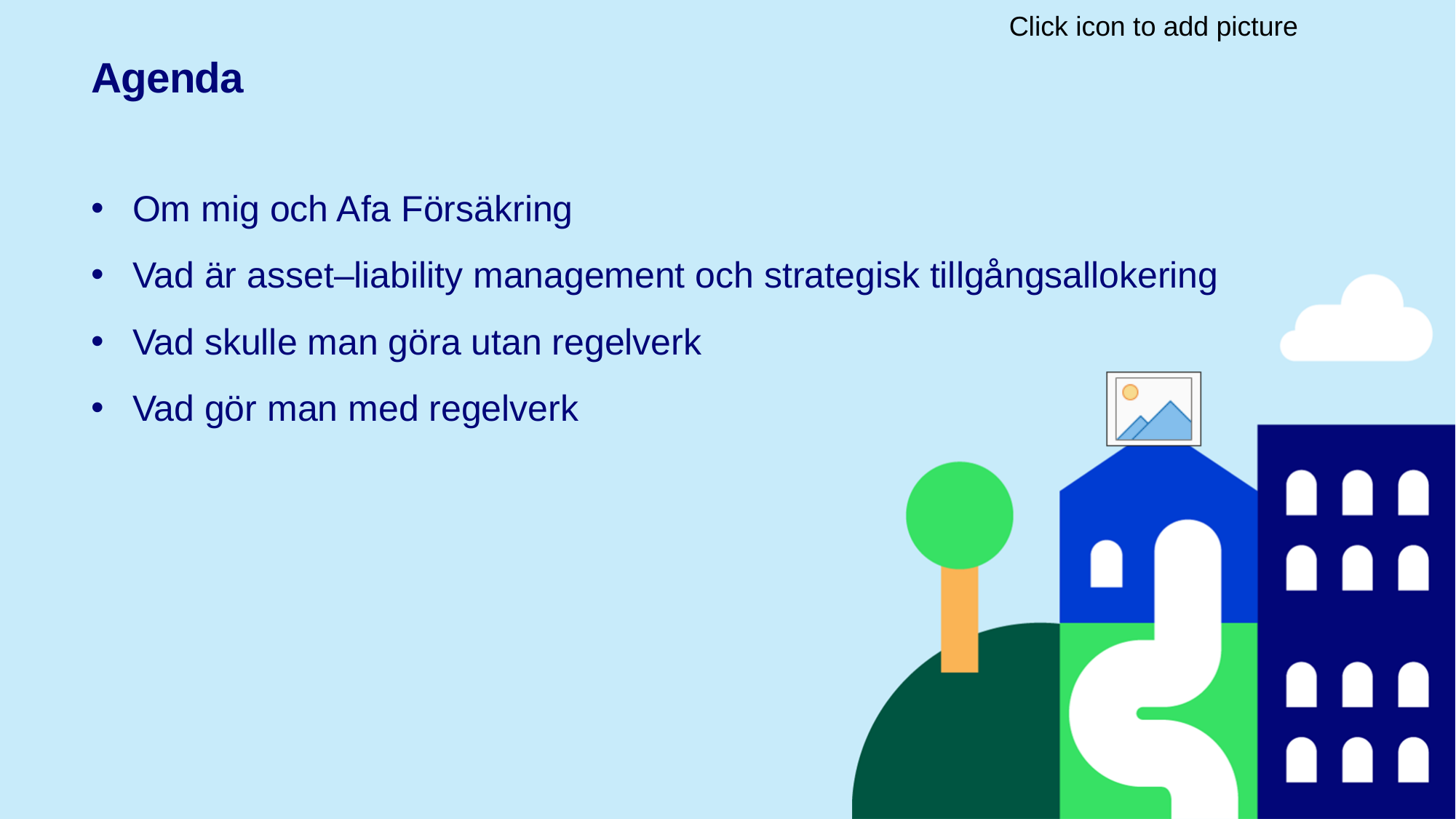

# Agenda
Om mig och Afa Försäkring
Vad är asset–liability management och strategisk tillgångsallokering
Vad skulle man göra utan regelverk
Vad gör man med regelverk

2